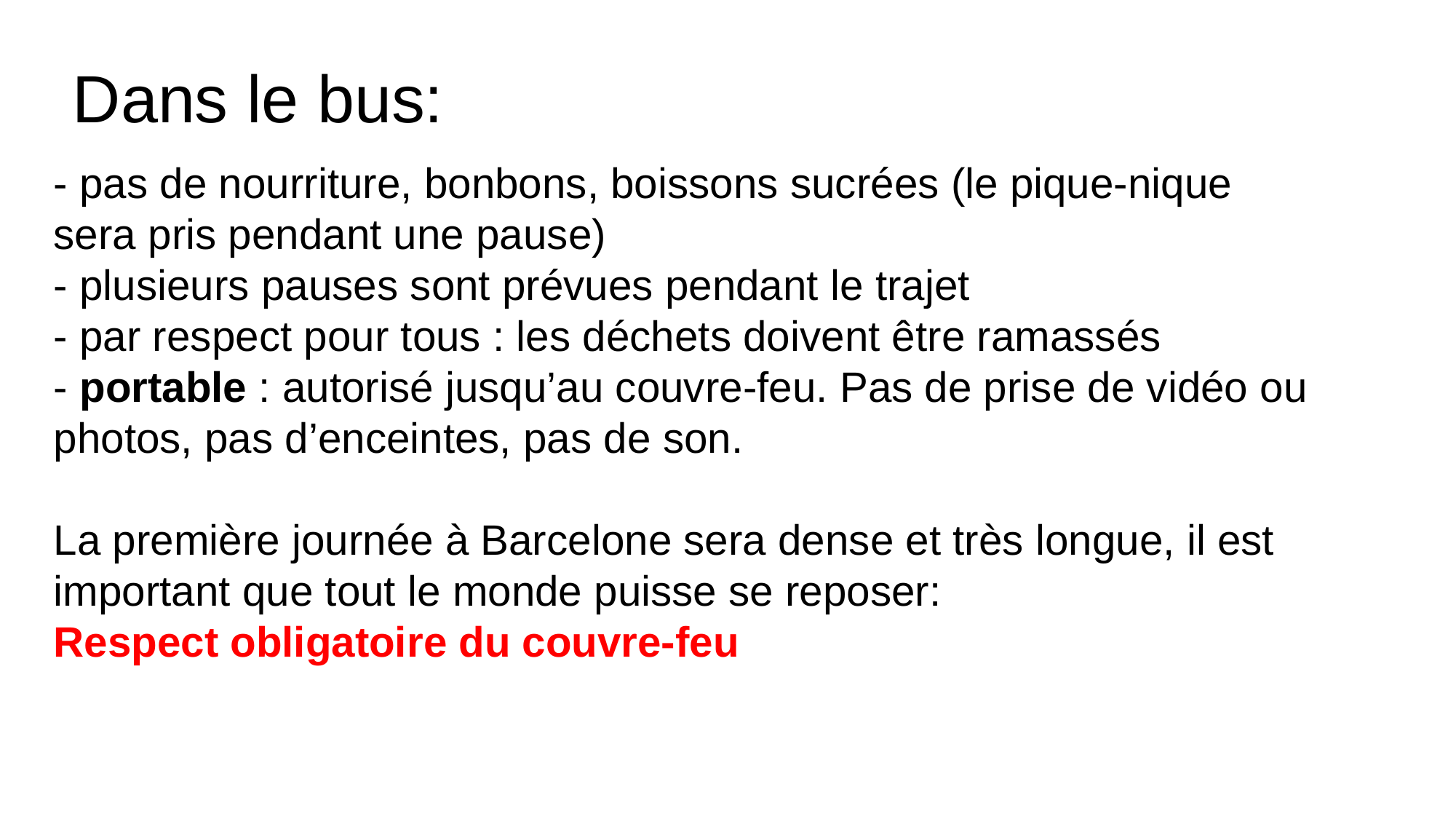

# Dans le bus:
- pas de nourriture, bonbons, boissons sucrées (le pique-nique sera pris pendant une pause)
- plusieurs pauses sont prévues pendant le trajet
- par respect pour tous : les déchets doivent être ramassés
- portable : autorisé jusqu’au couvre-feu. Pas de prise de vidéo ou photos, pas d’enceintes, pas de son.

La première journée à Barcelone sera dense et très longue, il est important que tout le monde puisse se reposer:
Respect obligatoire du couvre-feu